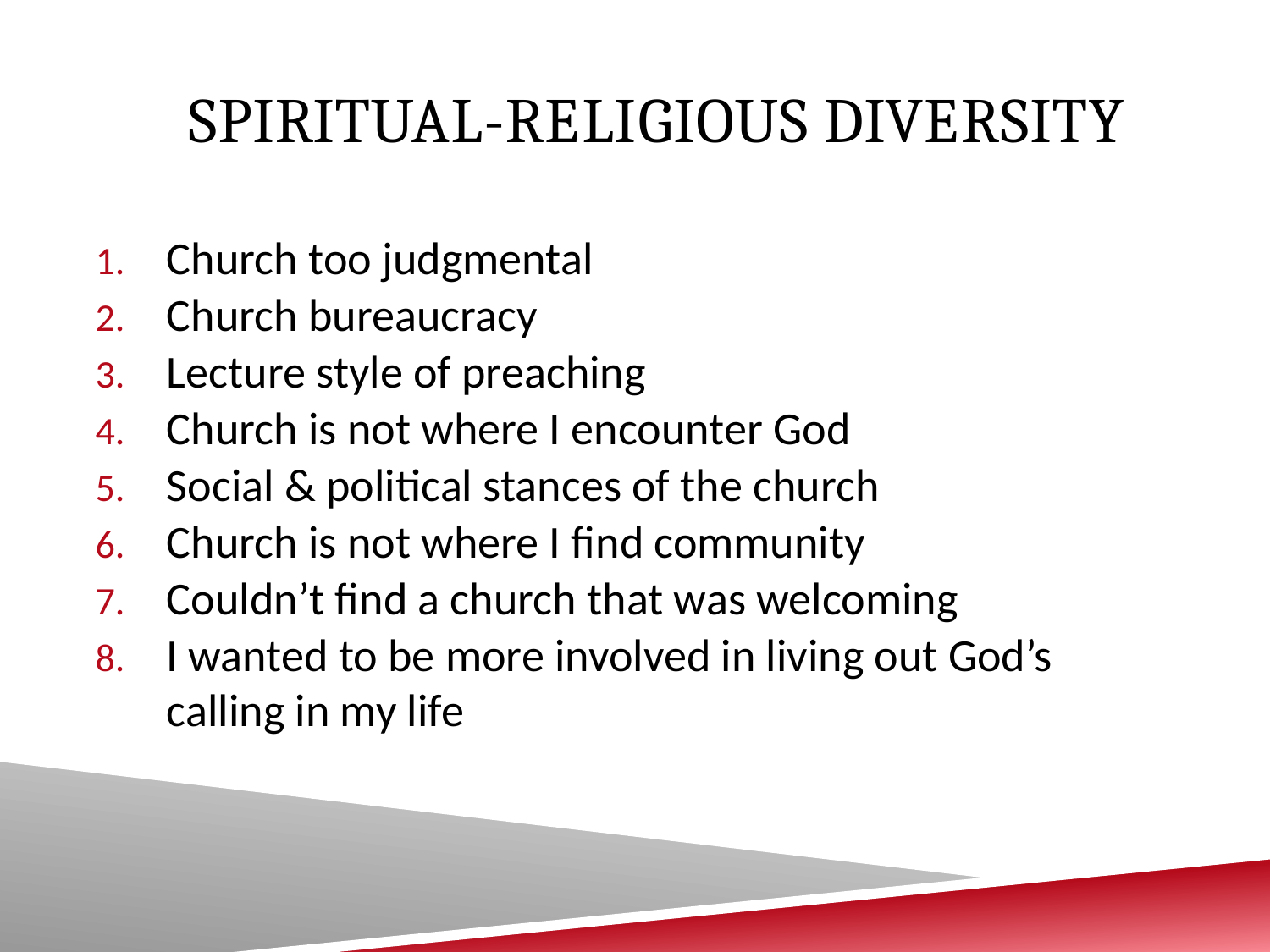

# Spiritual-Religious Diversity
Church too judgmental
Church bureaucracy
Lecture style of preaching
Church is not where I encounter God
Social & political stances of the church
Church is not where I find community
Couldn’t find a church that was welcoming
I wanted to be more involved in living out God’s calling in my life